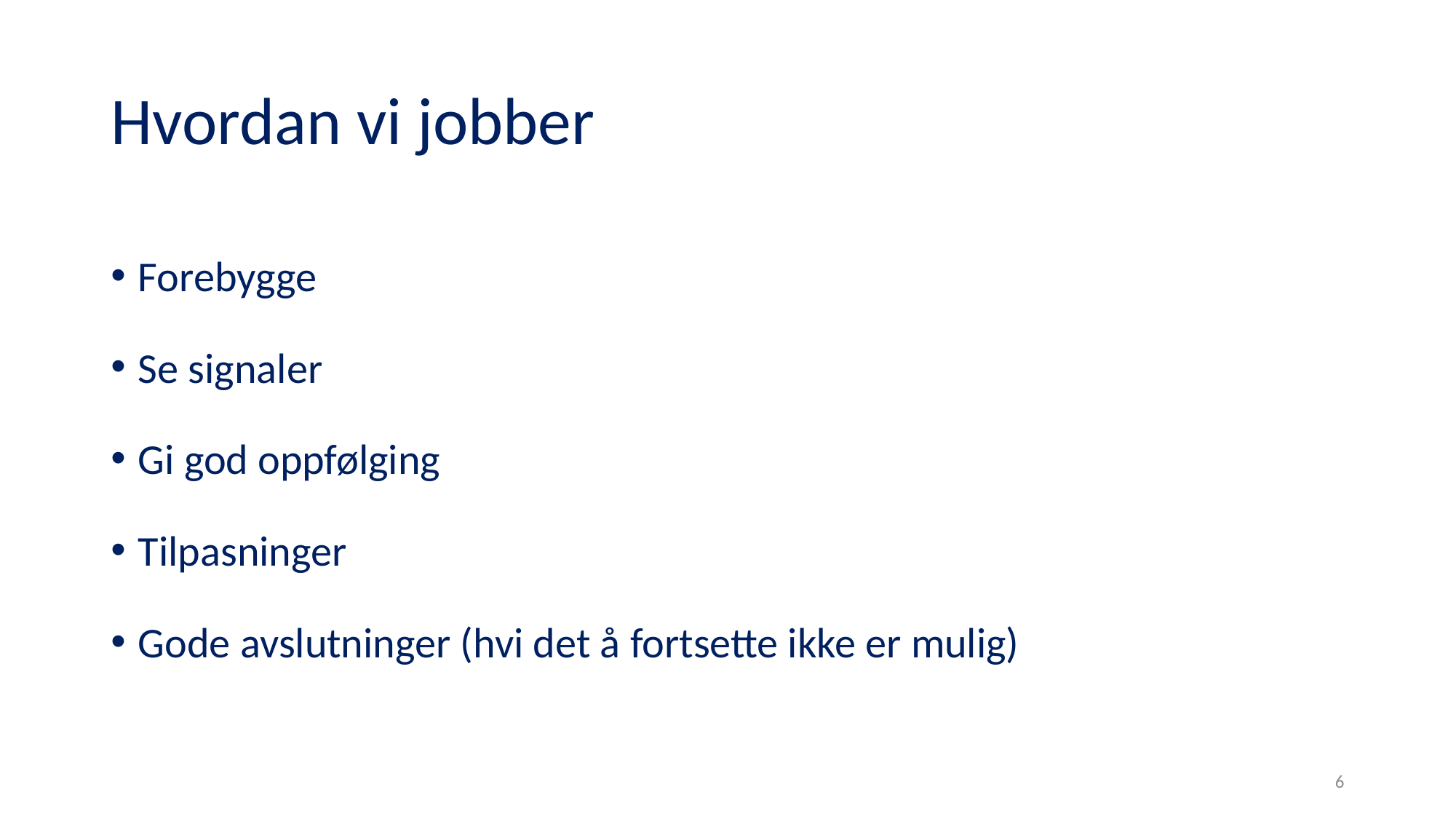

# Hvordan vi jobber
Forebygge
Se signaler
Gi god oppfølging
Tilpasninger
Gode avslutninger (hvi det å fortsette ikke er mulig)
6